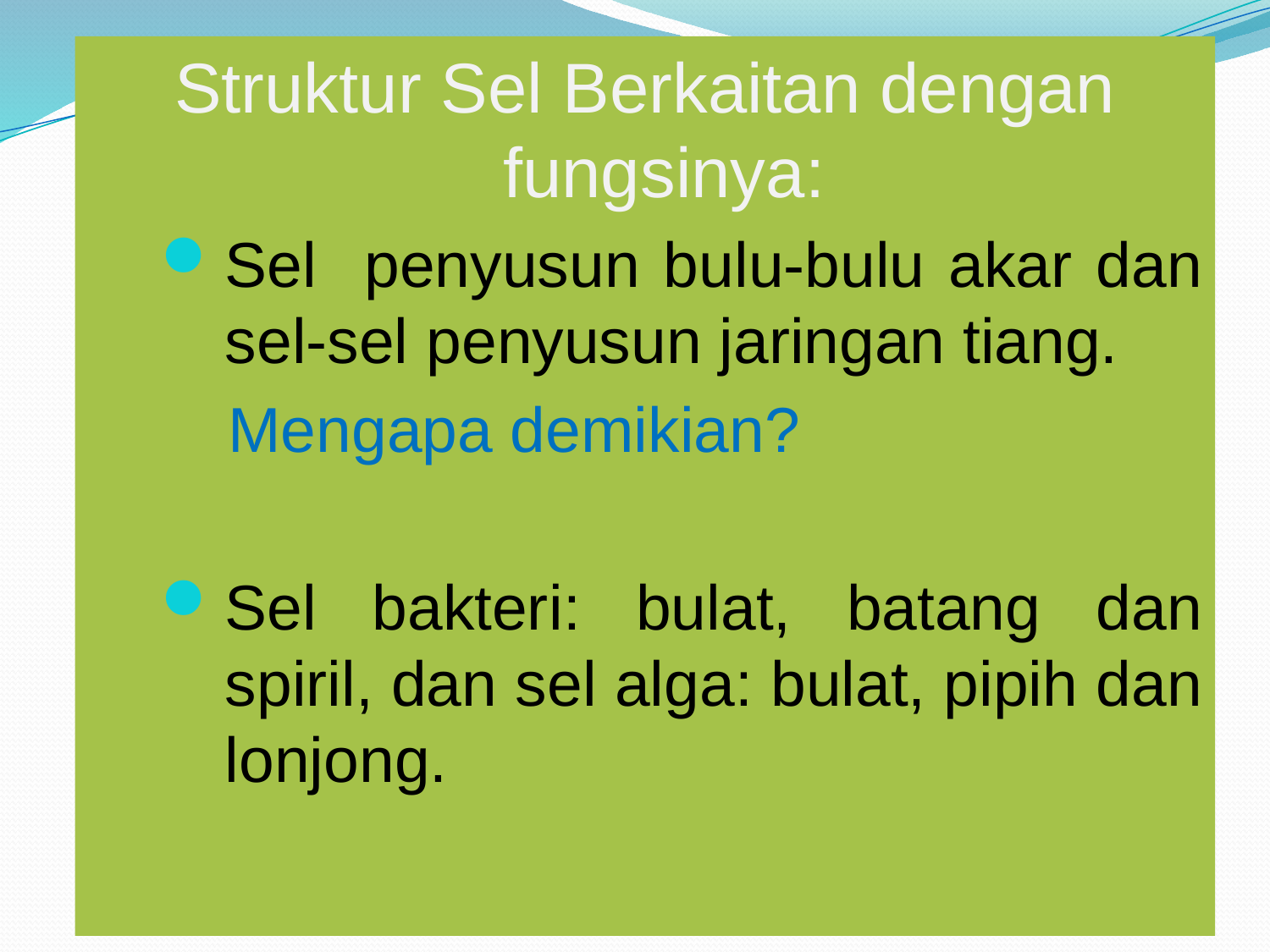

Struktur Sel Berkaitan dengan fungsinya:
Sel  penyusun bulu-bulu akar dan sel-sel penyusun jaringan tiang.
        Mengapa demikian?

Sel bakteri: bulat, batang dan spiril, dan sel alga: bulat, pipih dan lonjong.